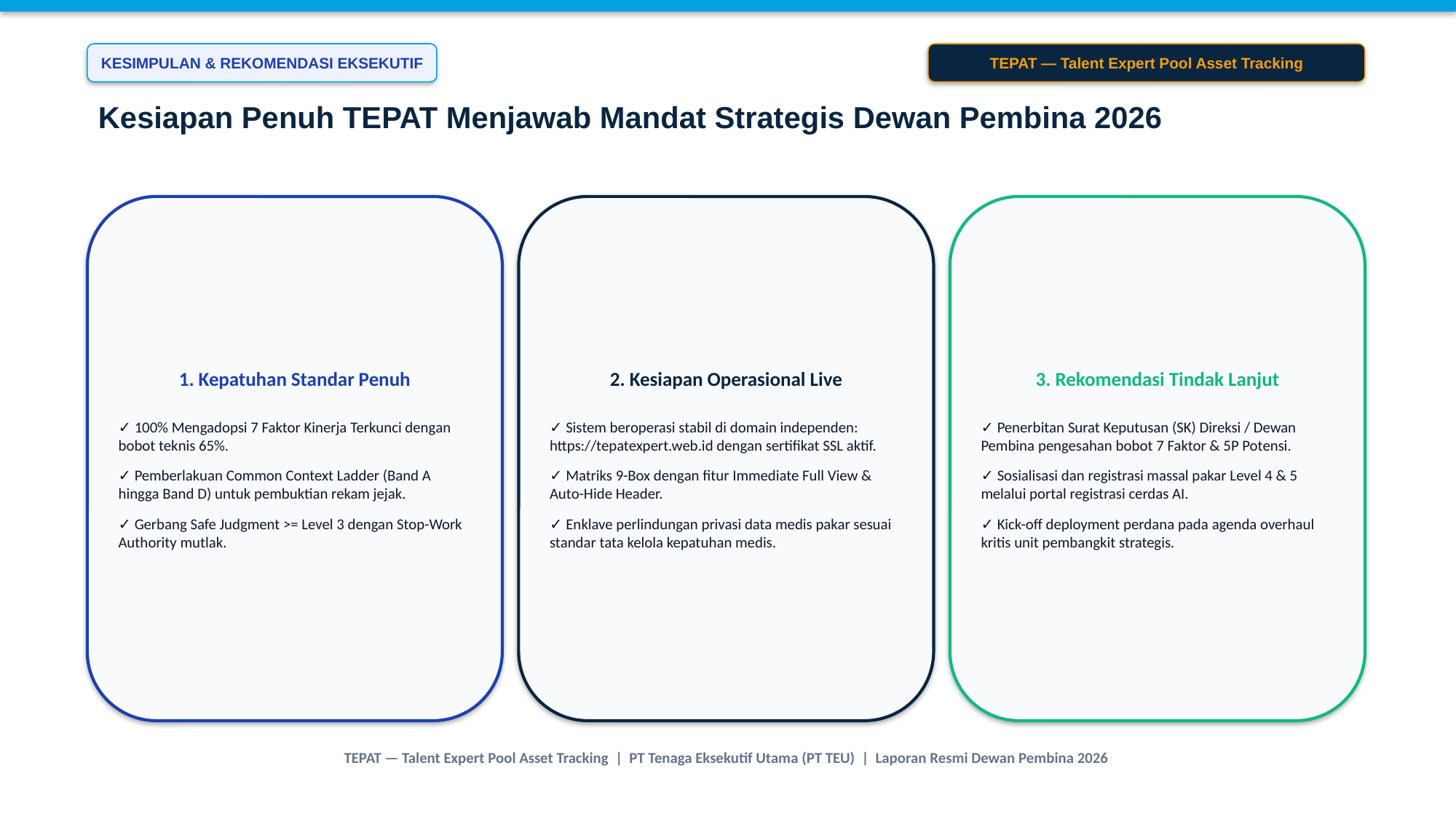

KESIMPULAN & REKOMENDASI EKSEKUTIF
TEPAT — Talent Expert Pool Asset Tracking
Kesiapan Penuh TEPAT Menjawab Mandat Strategis Dewan Pembina 2026
1. Kepatuhan Standar Penuh
✓ 100% Mengadopsi 7 Faktor Kinerja Terkunci dengan bobot teknis 65%.
✓ Pemberlakuan Common Context Ladder (Band A hingga Band D) untuk pembuktian rekam jejak.
✓ Gerbang Safe Judgment >= Level 3 dengan Stop-Work Authority mutlak.
2. Kesiapan Operasional Live
✓ Sistem beroperasi stabil di domain independen: https://tepatexpert.web.id dengan sertifikat SSL aktif.
✓ Matriks 9-Box dengan fitur Immediate Full View & Auto-Hide Header.
✓ Enklave perlindungan privasi data medis pakar sesuai standar tata kelola kepatuhan medis.
3. Rekomendasi Tindak Lanjut
✓ Penerbitan Surat Keputusan (SK) Direksi / Dewan Pembina pengesahan bobot 7 Faktor & 5P Potensi.
✓ Sosialisasi dan registrasi massal pakar Level 4 & 5 melalui portal registrasi cerdas AI.
✓ Kick-off deployment perdana pada agenda overhaul kritis unit pembangkit strategis.
TEPAT — Talent Expert Pool Asset Tracking  |  PT Tenaga Eksekutif Utama (PT TEU)  |  Laporan Resmi Dewan Pembina 2026